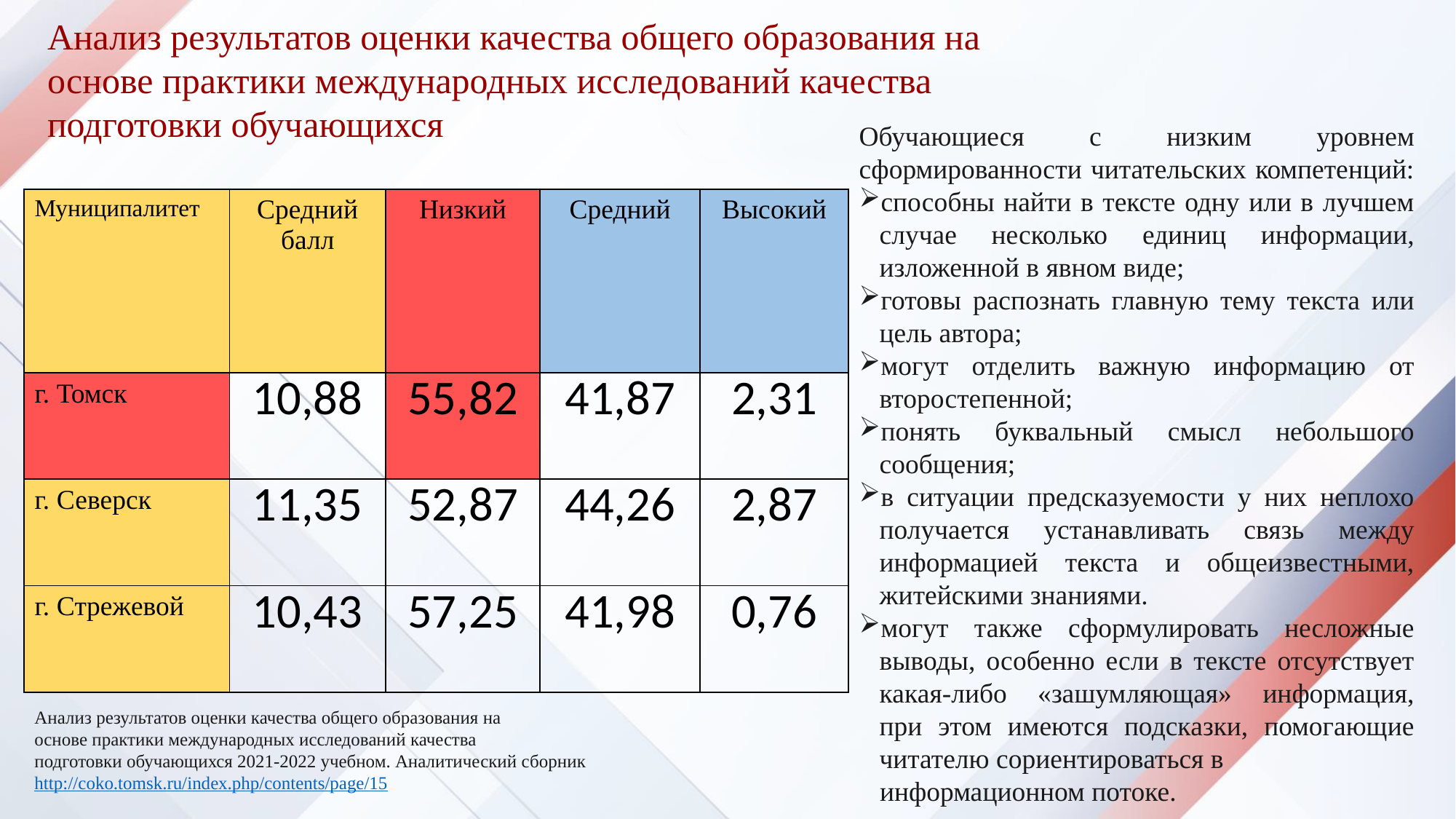

Анализ результатов оценки качества общего образования на
основе практики международных исследований качества
подготовки обучающихся
Обучающиеся с низким уровнем сформированности читательских компетенций:
способны найти в тексте одну или в лучшем случае несколько единиц информации, изложенной в явном виде;
готовы распознать главную тему текста или цель автора;
могут отделить важную информацию от второстепенной;
понять буквальный смысл небольшого сообщения;
в ситуации предсказуемости у них неплохо получается устанавливать связь между информацией текста и общеизвестными, житейскими знаниями.
могут также сформулировать несложные выводы, особенно если в тексте отсутствует какая-либо «зашумляющая» информация, при этом имеются подсказки, помогающие читателю сориентироваться в
   информационном потоке.
| Муниципалитет | Средний балл | Низкий | Средний | Высокий |
| --- | --- | --- | --- | --- |
| г. Томск | 10,88 | 55,82 | 41,87 | 2,31 |
| г. Северск | 11,35 | 52,87 | 44,26 | 2,87 |
| г. Стрежевой | 10,43 | 57,25 | 41,98 | 0,76 |
Анализ результатов оценки качества общего образования на
основе практики международных исследований качества
подготовки обучающихся 2021-2022 учебном. Аналитический сборник
http://coko.tomsk.ru/index.php/contents/page/15